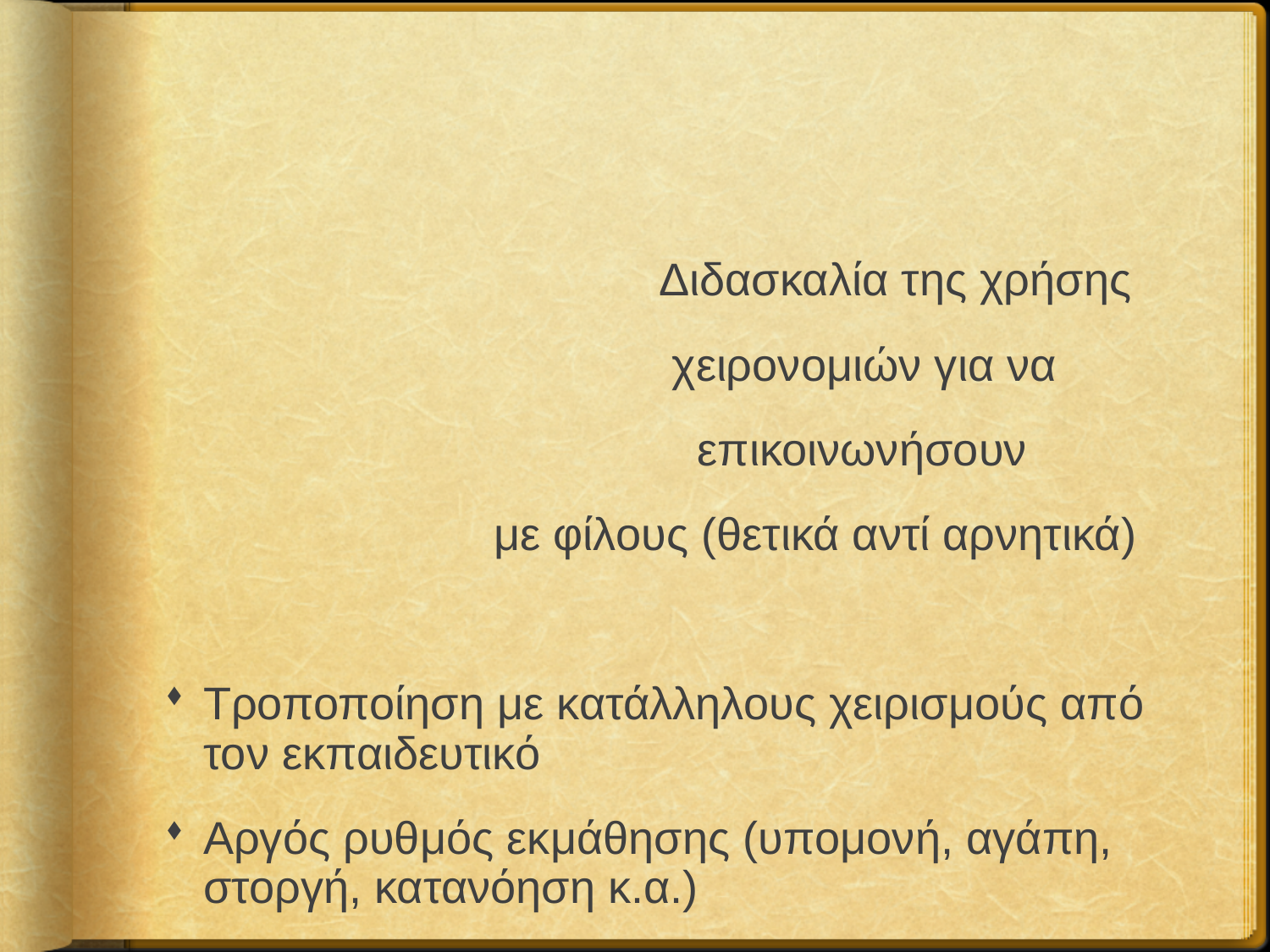

Διδασκαλία της χρήσης
                                        χειρονομιών για να
                                          επικοινωνήσουν
                          με φίλους (θετικά αντί αρνητικά)

Τροποποίηση με κατάλληλους χειρισμούς από τον εκπαιδευτικό
Αργός ρυθμός εκμάθησης (υπομονή, αγάπη, στοργή, κατανόηση κ.α.)